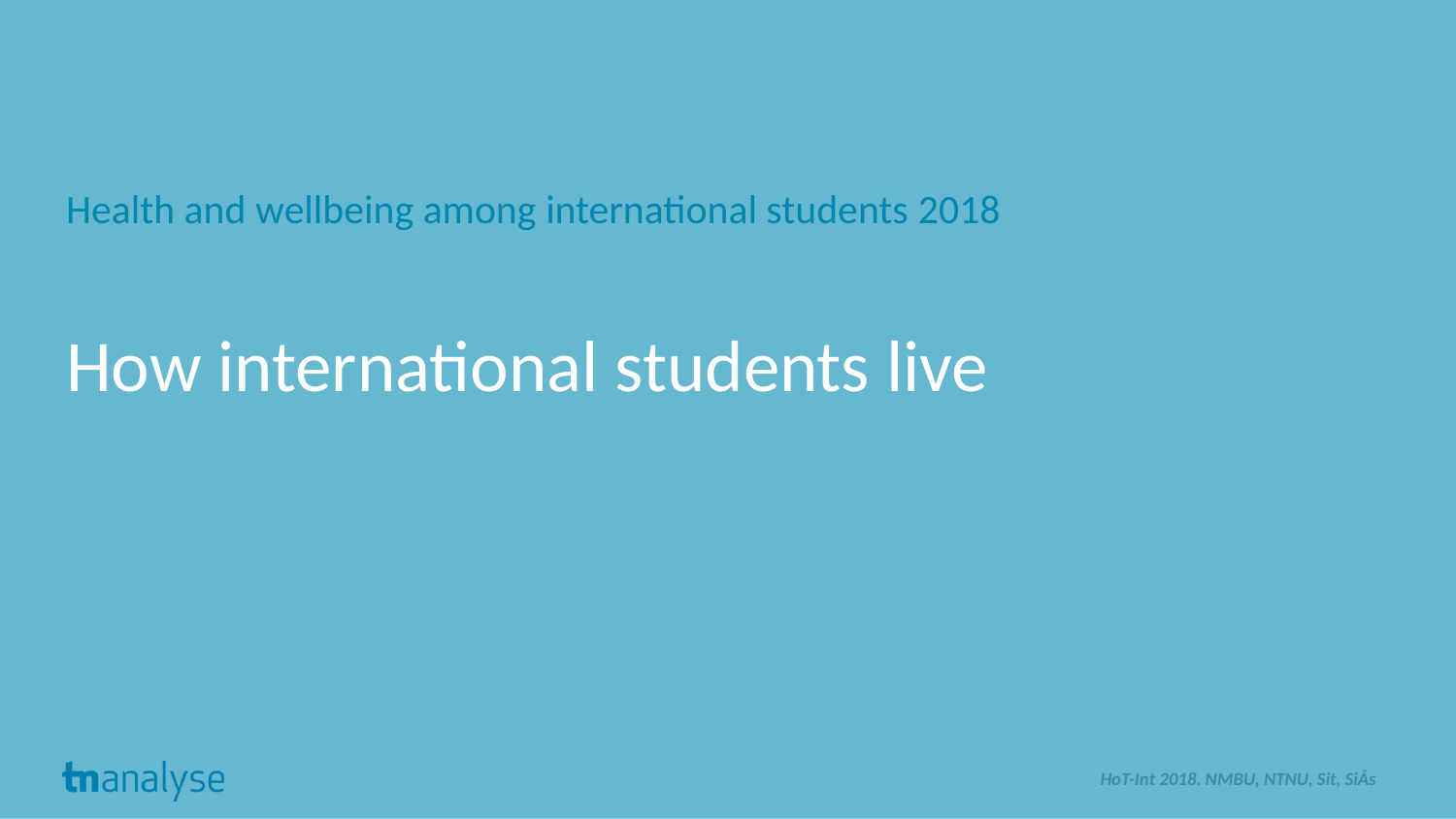

Health and wellbeing among international students 2018

How international students live